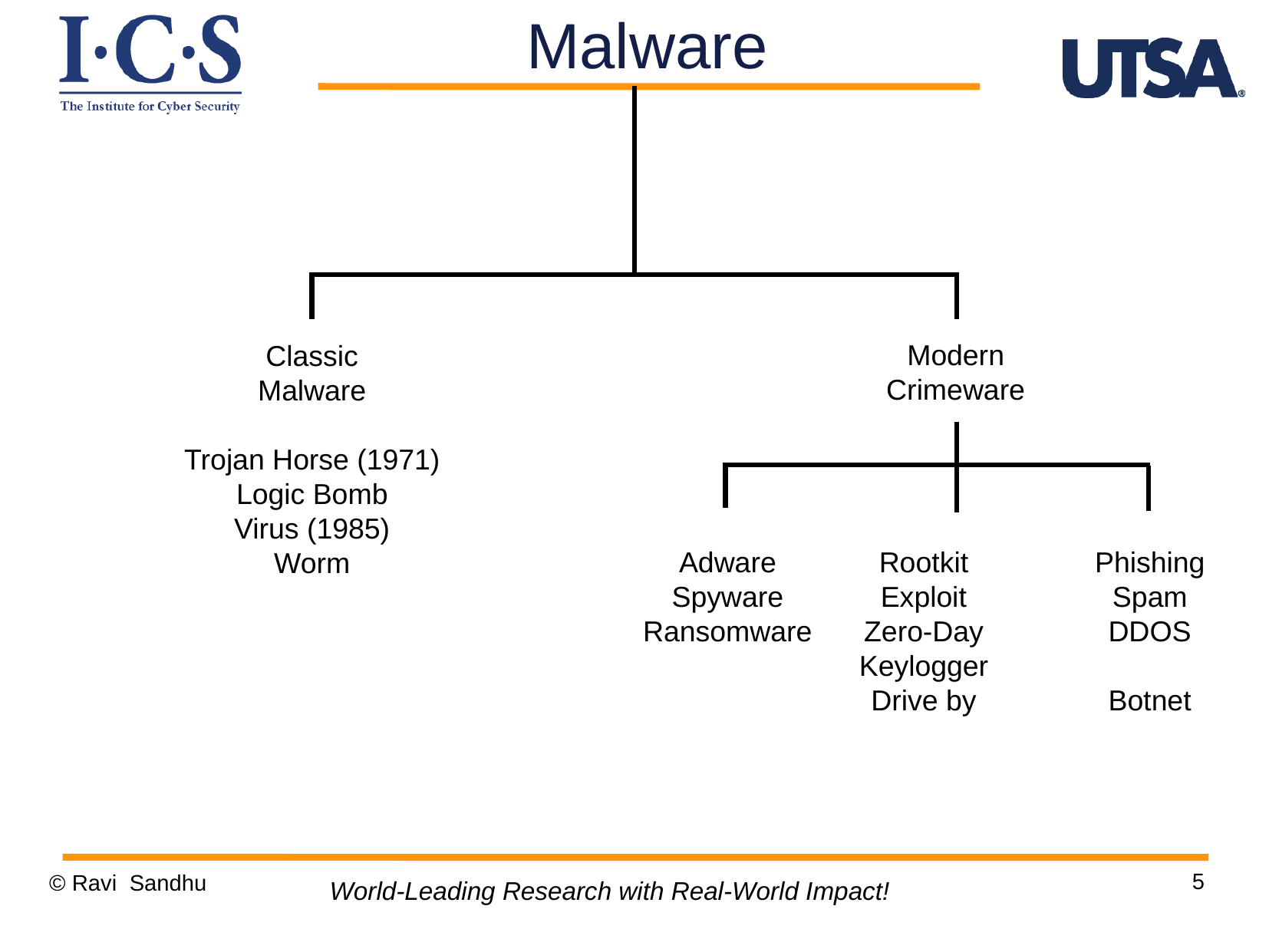

Malware
Modern
Crimeware

Classic
Malware

Trojan Horse (1971)
Logic Bomb
Virus (1985)
Worm
Adware
Spyware
Ransomware
Phishing
Spam
DDOS

Botnet
Rootkit
Exploit
Zero-Day
Keylogger
Drive by
5
© Ravi  Sandhu
World-Leading Research with Real-World Impact!